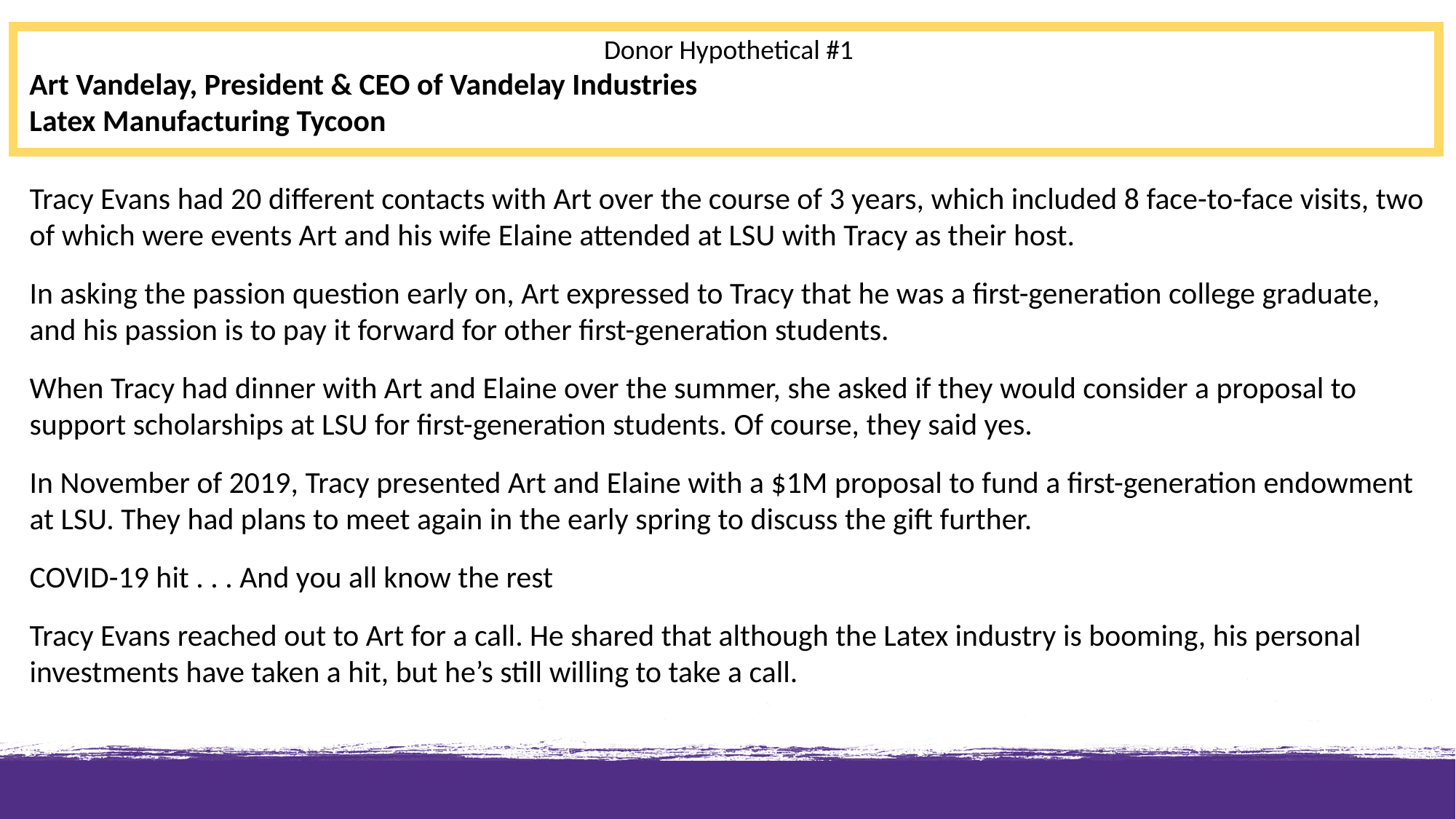

Donor Hypothetical #1
Art Vandelay, President & CEO of Vandelay Industries
Latex Manufacturing Tycoon

Tracy Evans had 20 different contacts with Art over the course of 3 years, which included 8 face-to-face visits, two of which were events Art and his wife Elaine attended at LSU with Tracy as their host.

In asking the passion question early on, Art expressed to Tracy that he was a first-generation college graduate, and his passion is to pay it forward for other first-generation students.

When Tracy had dinner with Art and Elaine over the summer, she asked if they would consider a proposal to support scholarships at LSU for first-generation students. Of course, they said yes.

In November of 2019, Tracy presented Art and Elaine with a $1M proposal to fund a first-generation endowment at LSU. They had plans to meet again in the early spring to discuss the gift further.

COVID-19 hit . . . And you all know the rest

Tracy Evans reached out to Art for a call. He shared that although the Latex industry is booming, his personal investments have taken a hit, but he’s still willing to take a call.